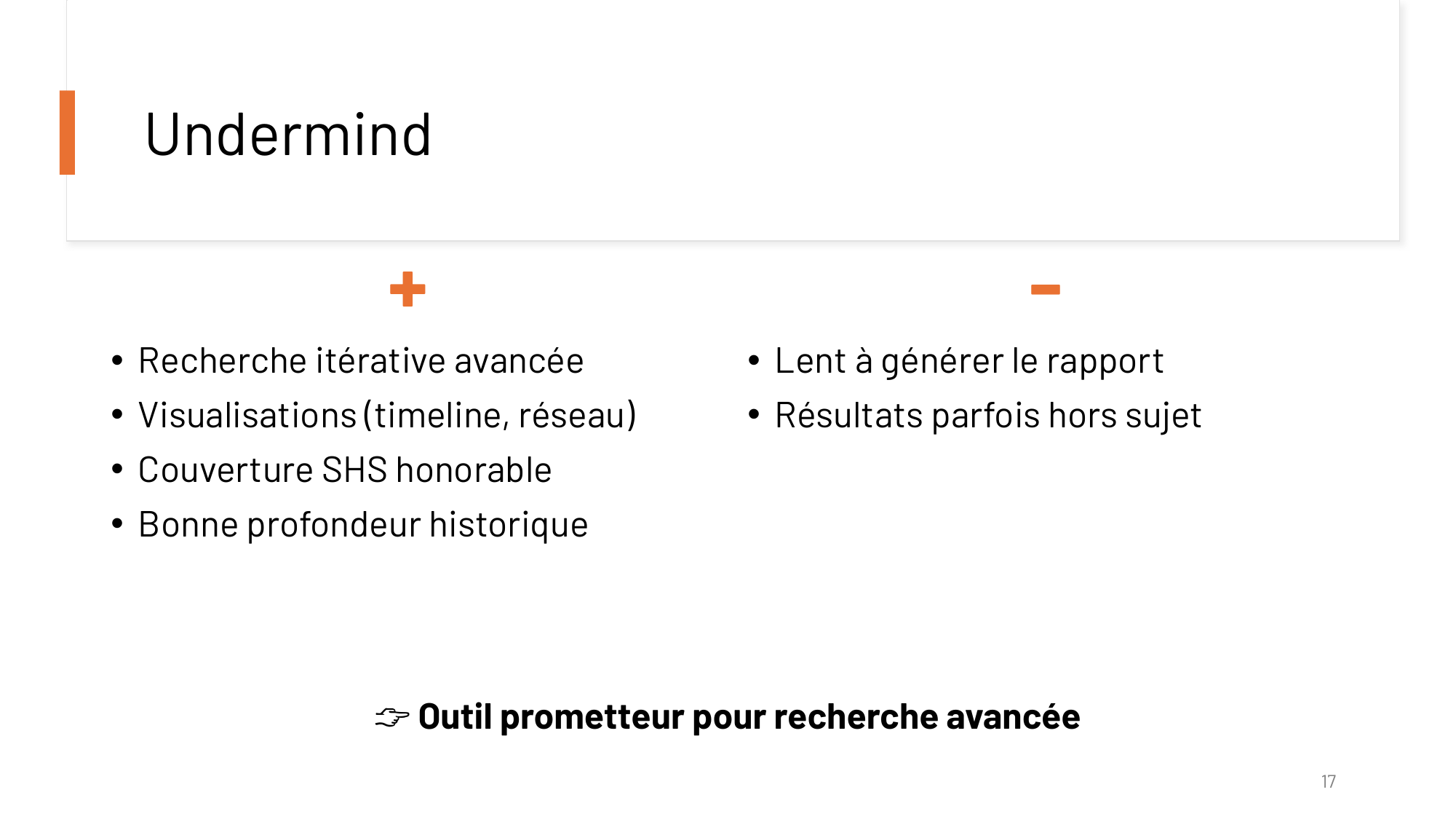

# Undermind

+
-
Recherche itérative avancée
Visualisations (timeline, réseau)
Couverture SHS honorable
Bonne profondeur historique

Lent à générer le rapport
Résultats parfois hors sujet
👉 Outil prometteur pour recherche avancée
17